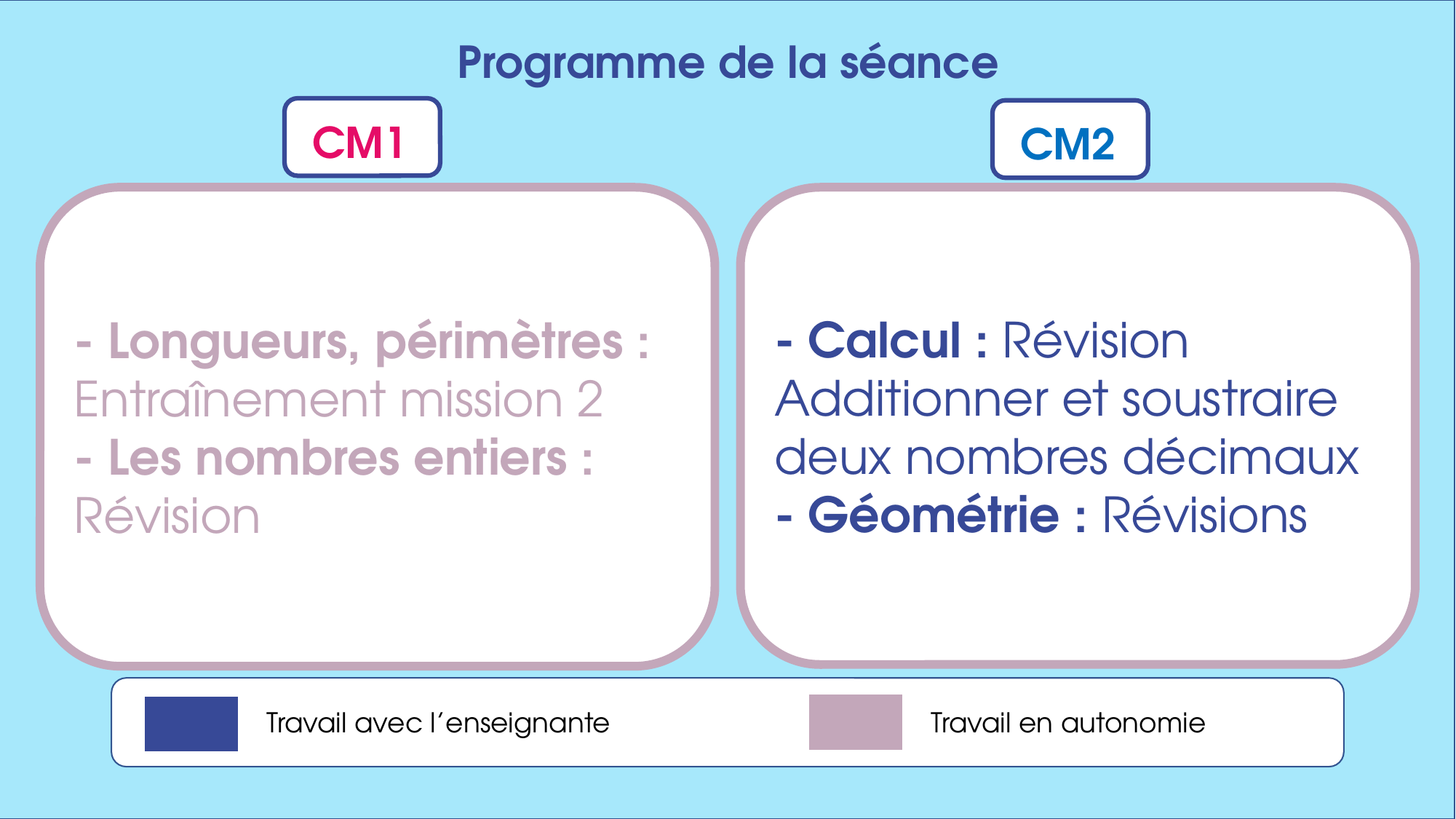

Programme de la séance

CM1

CM2
- Longueurs, périmètres : Entraînement mission 2
- Les nombres entiers : Révision
- Calcul : Révision
Additionner et soustraire deux nombres décimaux
- Géométrie : Révisions

Travail avec l’enseignante
Travail en autonomie
www.maitresseherisson.com